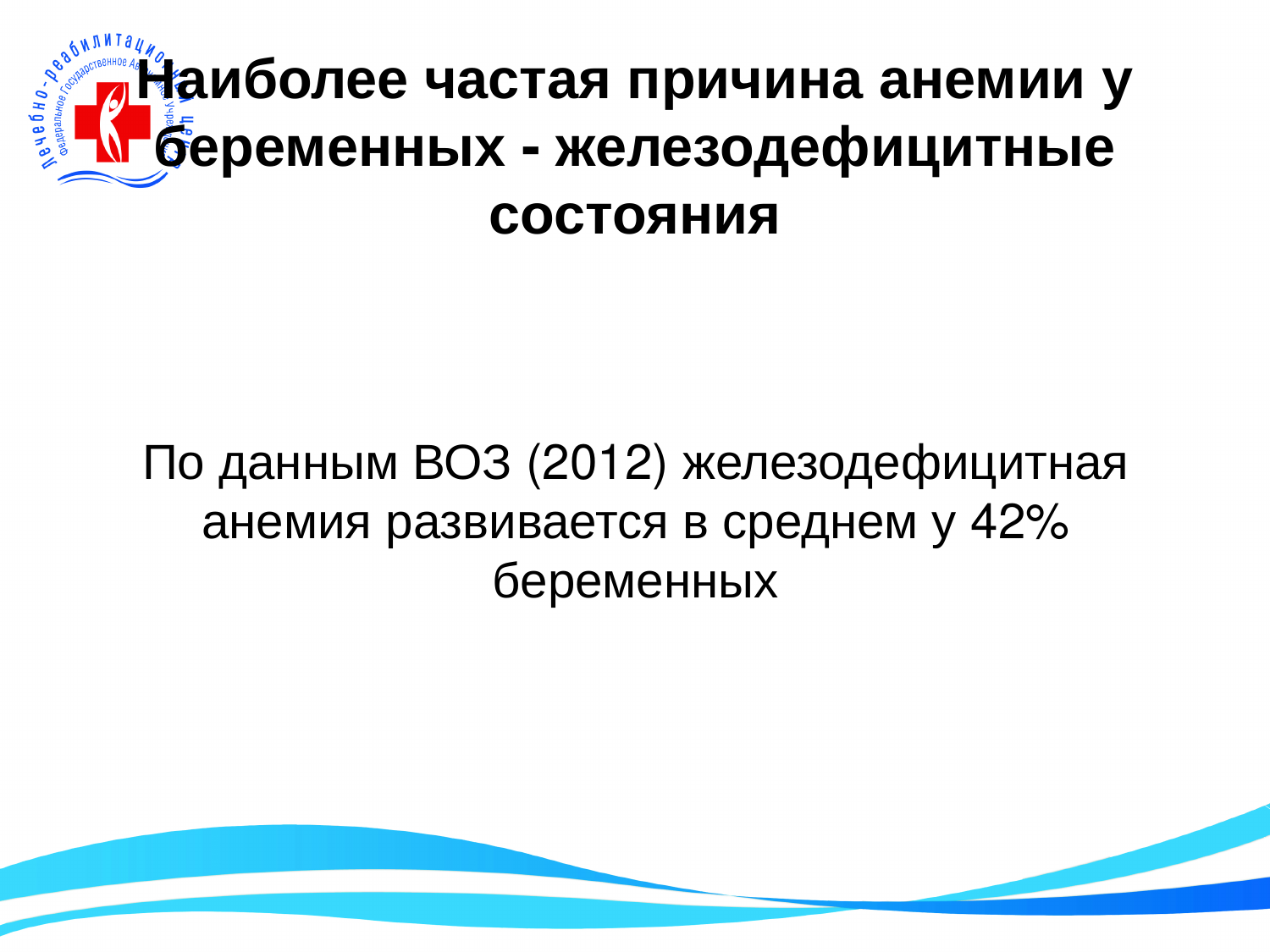

# Наиболее частая причина анемии у беременных - железодефицитные состояния
По данным ВОЗ (2012) железодефицитная анемия развивается в среднем у 42% беременных